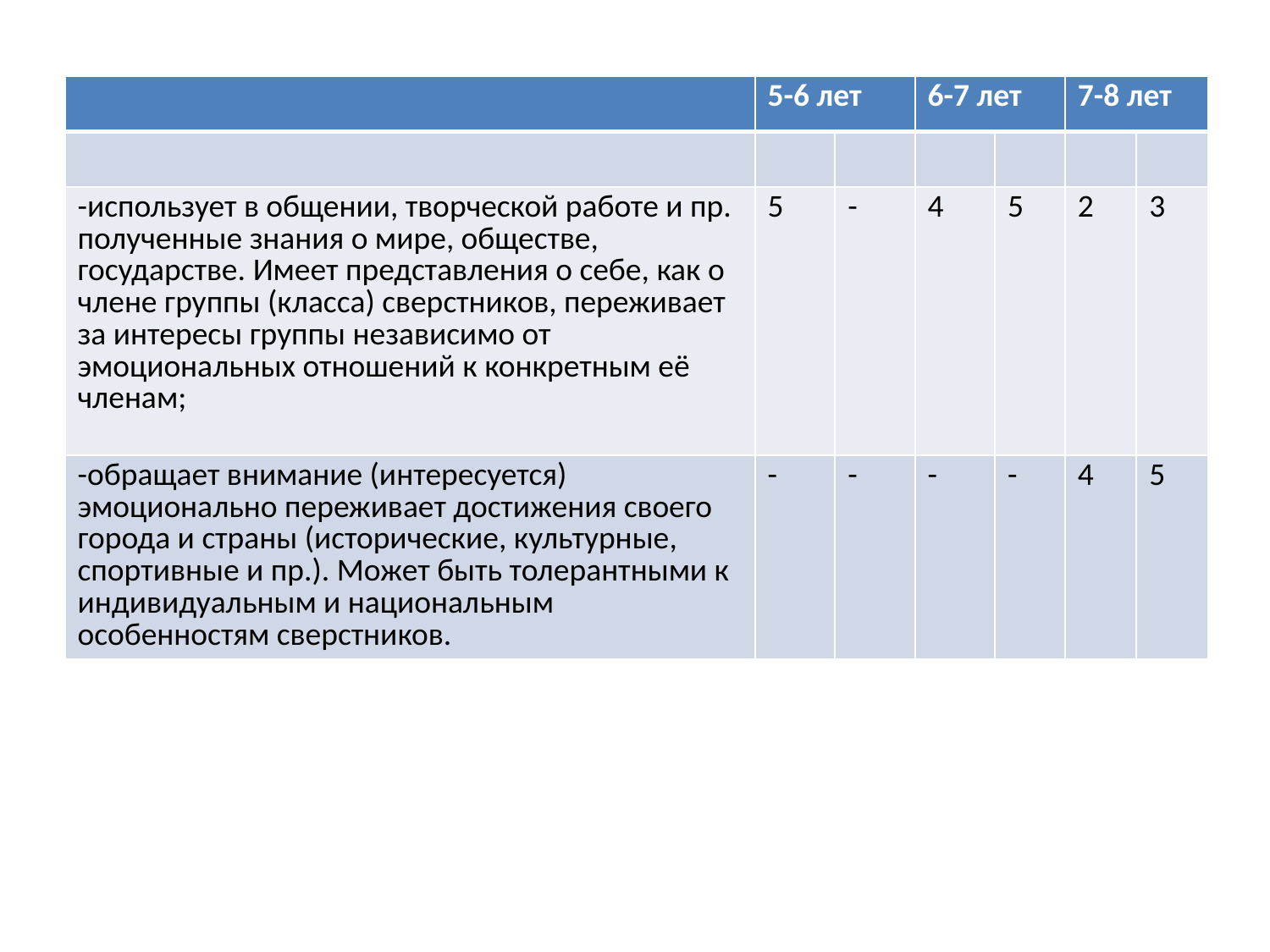

#
|  | 5-6 лет |  | 6-7 лет |  | 7-8 лет |  |
| --- | --- | --- | --- | --- | --- | --- |
|  |  |  |  |  |  |  |
| -использует в общении, творческой работе и пр. полученные знания о мире, обществе, государстве. Имеет представления о себе, как о члене группы (класса) сверстников, переживает за интересы группы независимо от эмоциональных отношений к конкретным её членам; | 5 | - | 4 | 5 | 2 | 3 |
| -обращает внимание (интересуется) эмоционально переживает достижения своего города и страны (исторические, культурные, спортивные и пр.). Может быть толерантными к индивидуальным и национальным особенностям сверстников. | - | - | - | - | 4 | 5 |